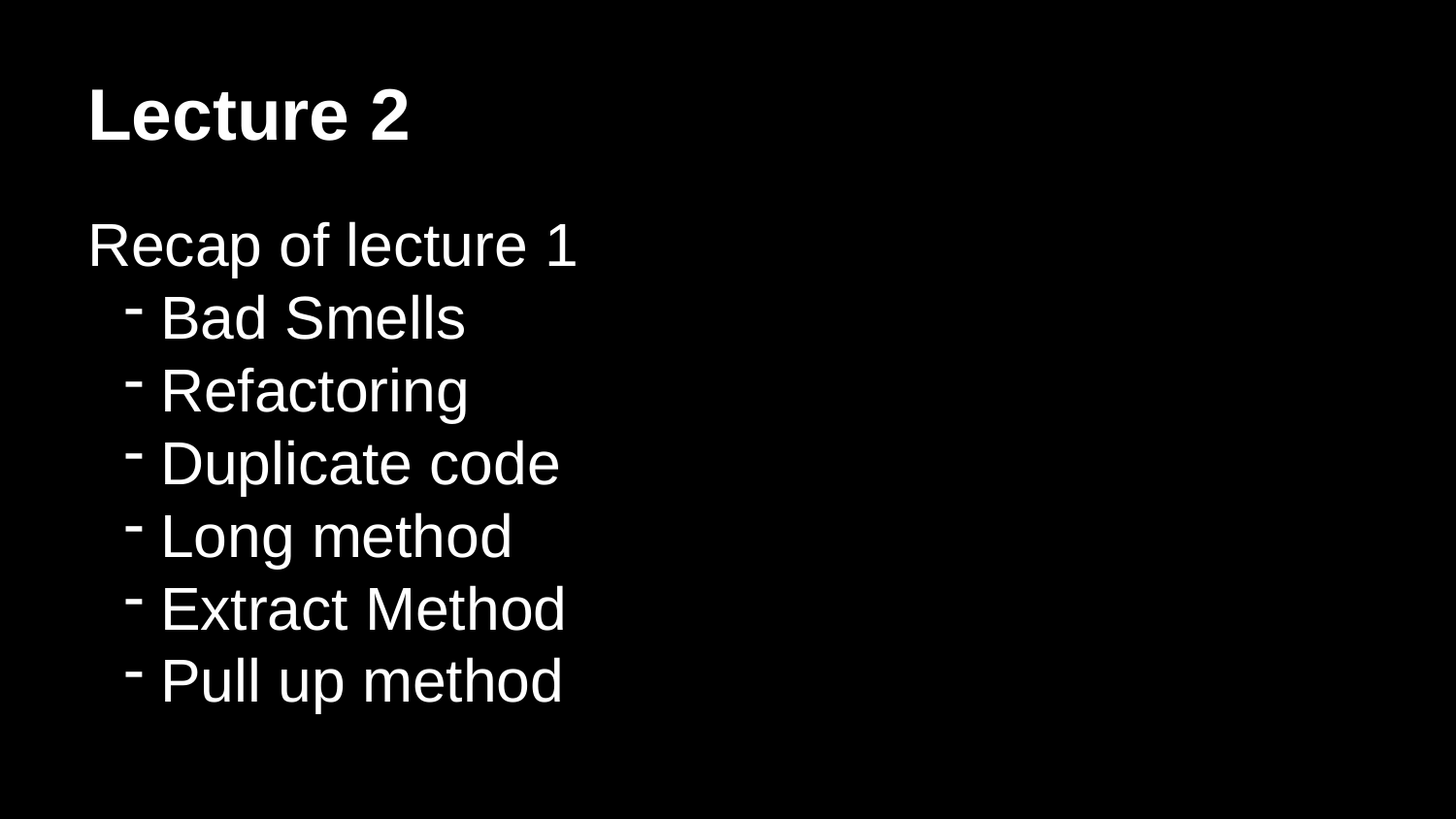

# Lecture 2
Recap of lecture 1
Bad Smells
Refactoring
Duplicate code
Long method
Extract Method
Pull up method